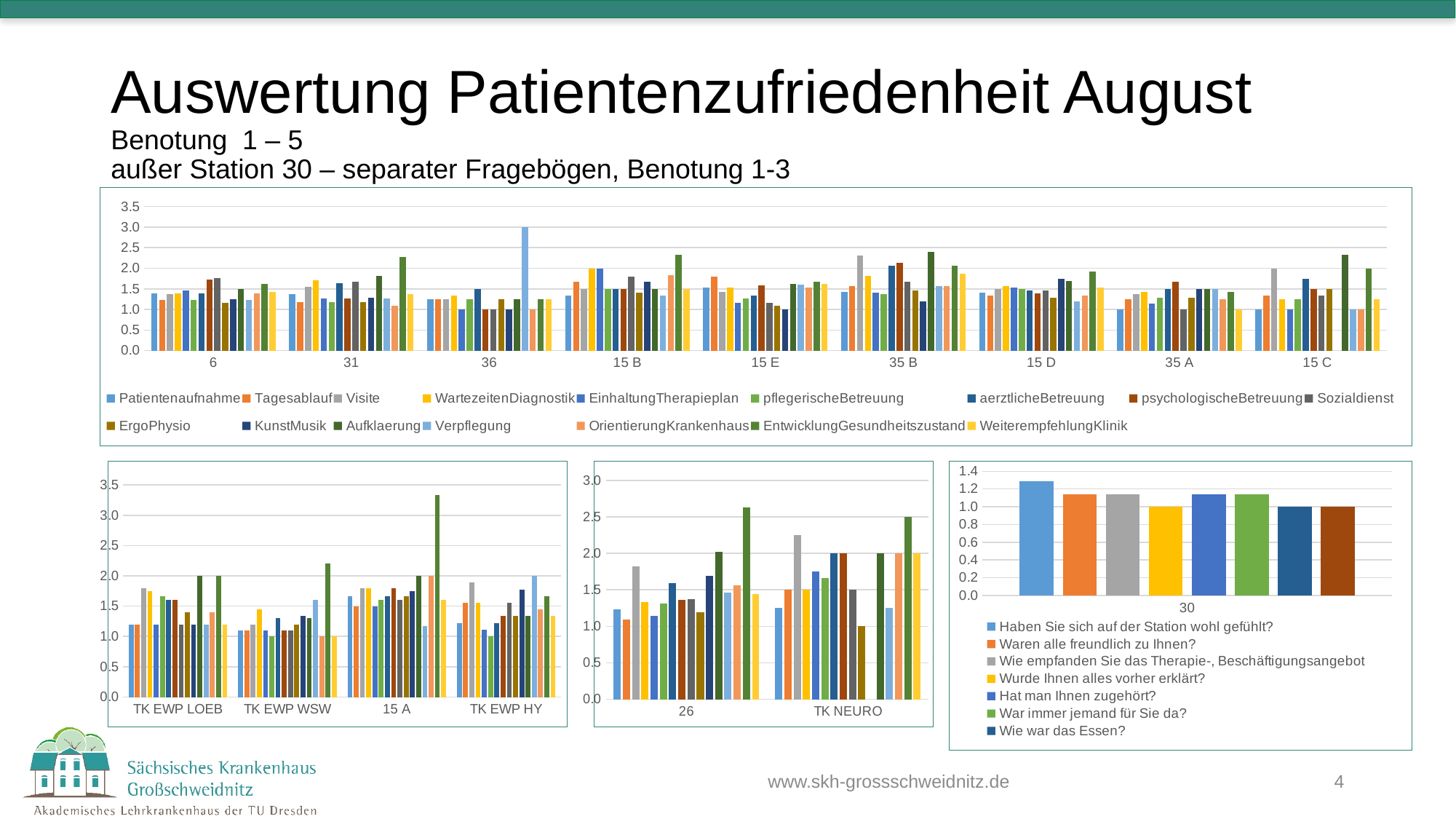

# Auswertung Patientenzufriedenheit August Benotung  1 – 5 außer Station 30 – separater Fragebögen, Benotung 1-3

### Chart

| Category | Patientenaufnahme | Tagesablauf | Visite | WartezeitenDiagnostik | EinhaltungTherapieplan | pflegerischeBetreuung | aerztlicheBetreuung | psychologischeBetreuung | Sozialdienst | ErgoPhysio | KunstMusik | Aufklaerung | Verpflegung | OrientierungKrankenhaus | EntwicklungGesundheitszustand | WeiterempfehlungKlinik |
|---|---|---|---|---|---|---|---|---|---|---|---|---|---|---|---|---|
| 6 | 1.3846153846153846 | 1.2307692307692308 | 1.3636363636363635 | 1.3846153846153846 | 1.4615384615384615 | 1.2307692307692308 | 1.3846153846153846 | 1.7272727272727273 | 1.7692307692307692 | 1.1538461538461537 | 1.25 | 1.5 | 1.2307692307692308 | 1.3846153846153846 | 1.6153846153846154 | 1.4166666666666667 |
| 31 | 1.3636363636363635 | 1.1818181818181819 | 1.5454545454545454 | 1.7 | 1.2727272727272727 | 1.1818181818181819 | 1.6363636363636365 | 1.2727272727272727 | 1.6666666666666667 | 1.1818181818181819 | 1.2857142857142858 | 1.8181818181818181 | 1.2727272727272727 | 1.0909090909090908 | 2.272727272727273 | 1.3636363636363635 |
| 36 | 1.25 | 1.25 | 1.25 | 1.3333333333333333 | 1.0 | 1.25 | 1.5 | 1.0 | 1.0 | 1.25 | 1.0 | 1.25 | 3.0 | 1.0 | 1.25 | 1.25 |
| 15 B | 1.3333333333333333 | 1.6666666666666667 | 1.5 | 2.0 | 2.0 | 1.5 | 1.5 | 1.5 | 1.8 | 1.4 | 1.6666666666666667 | 1.5 | 1.3333333333333333 | 1.8333333333333333 | 2.3333333333333335 | 1.5 |
| 15 E | 1.5333333333333334 | 1.8 | 1.4285714285714286 | 1.5333333333333334 | 1.1666666666666667 | 1.2666666666666666 | 1.3333333333333333 | 1.5833333333333333 | 1.1538461538461537 | 1.0909090909090908 | 1.0 | 1.6153846153846154 | 1.6 | 1.5333333333333334 | 1.6666666666666667 | 1.6153846153846154 |
| 35 B | 1.4285714285714286 | 1.5625 | 2.3125 | 1.8125 | 1.4 | 1.375 | 2.0625 | 2.1333333333333333 | 1.6666666666666667 | 1.4666666666666666 | 1.2 | 2.4 | 1.5625 | 1.5625 | 2.066666666666667 | 1.8666666666666667 |
| 15 D | 1.4 | 1.3333333333333333 | 1.5 | 1.5714285714285714 | 1.5333333333333334 | 1.5 | 1.4666666666666666 | 1.3846153846153846 | 1.4615384615384615 | 1.2857142857142858 | 1.75 | 1.6923076923076923 | 1.2 | 1.3333333333333333 | 1.9285714285714286 | 1.5333333333333334 |
| 35 A | 1.0 | 1.25 | 1.375 | 1.4285714285714286 | 1.1428571428571428 | 1.2857142857142858 | 1.5 | 1.6666666666666667 | 1.0 | 1.2857142857142858 | 1.5 | 1.5 | 1.5 | 1.25 | 1.4285714285714286 | 1.0 |
| 15 C | 1.0 | 1.3333333333333333 | 2.0 | 1.25 | 1.0 | 1.25 | 1.75 | 1.5 | 1.3333333333333333 | 1.5 | None | 2.3333333333333335 | 1.0 | 1.0 | 2.0 | 1.25 |

### Chart

| Category | Patientenaufnahme | Tagesablauf | Visite | WartezeitenDiagnostik | EinhaltungTherapieplan | pflegerischeBetreuung | aerztlicheBetreuung | psychologischeBetreuung | Sozialdienst | ErgoPhysio | KunstMusik | Aufklaerung | Verpflegung | OrientierungKrankenhaus | EntwicklungGesundheitszustand | WeiterempfehlungKlinik |
|---|---|---|---|---|---|---|---|---|---|---|---|---|---|---|---|---|
| TK EWP LOEB | 1.2 | 1.2 | 1.8 | 1.75 | 1.2 | 1.6666666666666667 | 1.6 | 1.6 | 1.2 | 1.4 | 1.2 | 2.0 | 1.2 | 1.4 | 2.0 | 1.2 |
| TK EWP WSW | 1.1 | 1.1 | 1.2 | 1.4444444444444444 | 1.1 | 1.0 | 1.3 | 1.1 | 1.1 | 1.2 | 1.3333333333333333 | 1.3 | 1.6 | 1.0 | 2.2 | 1.0 |
| 15 A | 1.6666666666666667 | 1.5 | 1.8 | 1.8 | 1.5 | 1.6 | 1.6666666666666667 | 1.8 | 1.6 | 1.6666666666666667 | 1.75 | 2.0 | 1.1666666666666667 | 2.0 | 3.3333333333333335 | 1.6 |
| TK EWP HY | 1.2222222222222223 | 1.5555555555555556 | 1.8888888888888888 | 1.5555555555555556 | 1.1111111111111112 | 1.0 | 1.2222222222222223 | 1.3333333333333333 | 1.5555555555555556 | 1.3333333333333333 | 1.7777777777777777 | 1.3333333333333333 | 2.0 | 1.4444444444444444 | 1.6666666666666667 | 1.3333333333333333 |

### Chart

| Category | Patientenaufnahme | Tagesablauf | Visite | WartezeitenDiagnostik | EinhaltungTherapieplan | pflegerischeBetreuung | aerztlicheBetreuung | psychologischeBetreuung | Sozialdienst | ErgoPhysio | KunstMusik | Aufklaerung | Verpflegung | OrientierungKrankenhaus | EntwicklungGesundheitszustand | WeiterempfehlungKlinik |
|---|---|---|---|---|---|---|---|---|---|---|---|---|---|---|---|---|
| 26 | 1.2321428571428572 | 1.0892857142857142 | 1.8214285714285714 | 1.3333333333333333 | 1.1428571428571428 | 1.309090909090909 | 1.5892857142857142 | 1.3617021276595744 | 1.368421052631579 | 1.1923076923076923 | 1.6875 | 2.0185185185185186 | 1.4642857142857142 | 1.5636363636363637 | 2.6296296296296298 | 1.4464285714285714 |
| TK NEURO | 1.25 | 1.5 | 2.25 | 1.5 | 1.75 | 1.6666666666666667 | 2.0 | 2.0 | 1.5 | 1.0 | None | 2.0 | 1.25 | 2.0 | 2.5 | 2.0 |

### Chart

| Category | Haben Sie sich auf der Station wohl gefühlt? | Waren alle freundlich zu Ihnen? | Wie empfanden Sie das Therapie-, Beschäftigungsangebot | Wurde Ihnen alles vorher erklärt? | Hat man Ihnen zugehört? | War immer jemand für Sie da? | Wie war das Essen? | War alles sauber? |
|---|---|---|---|---|---|---|---|---|
| 30 | 1.2857142857142858 | 1.1428571428571428 | 1.1428571428571428 | 1.0 | 1.1428571428571428 | 1.1428571428571428 | 1.0 | 1.0 |
www.skh-grossschweidnitz.de
4